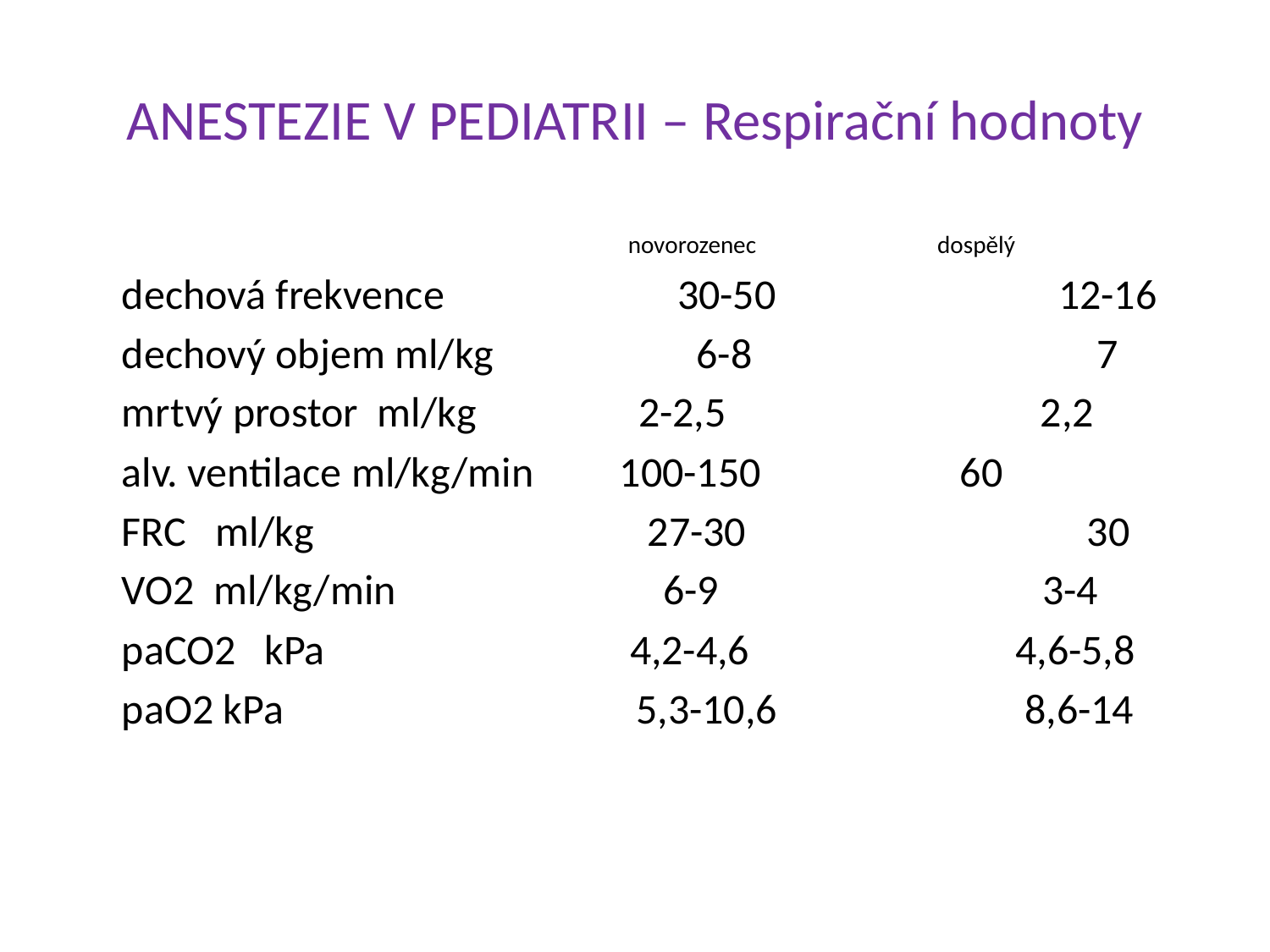

# ANESTEZIE V PEDIATRII – Respirační hodnoty
                                                                                            novorozenec                                 dospělý
dechová frekvence		30-50			12-16
dechový objem ml/kg		  6-8			    7
mrtvý prostor  ml/kg                 2-2,5                                 2,2
alv. ventilace ml/kg/min         100-150 		   60
FRC   ml/kg                                   27-30			   30
VO2  ml/kg/min                            6-9                                  3-4
paCO2   kPa                                4,2-4,6                            4,6-5,8
paO2 kPa                                     5,3-10,6                          8,6-14